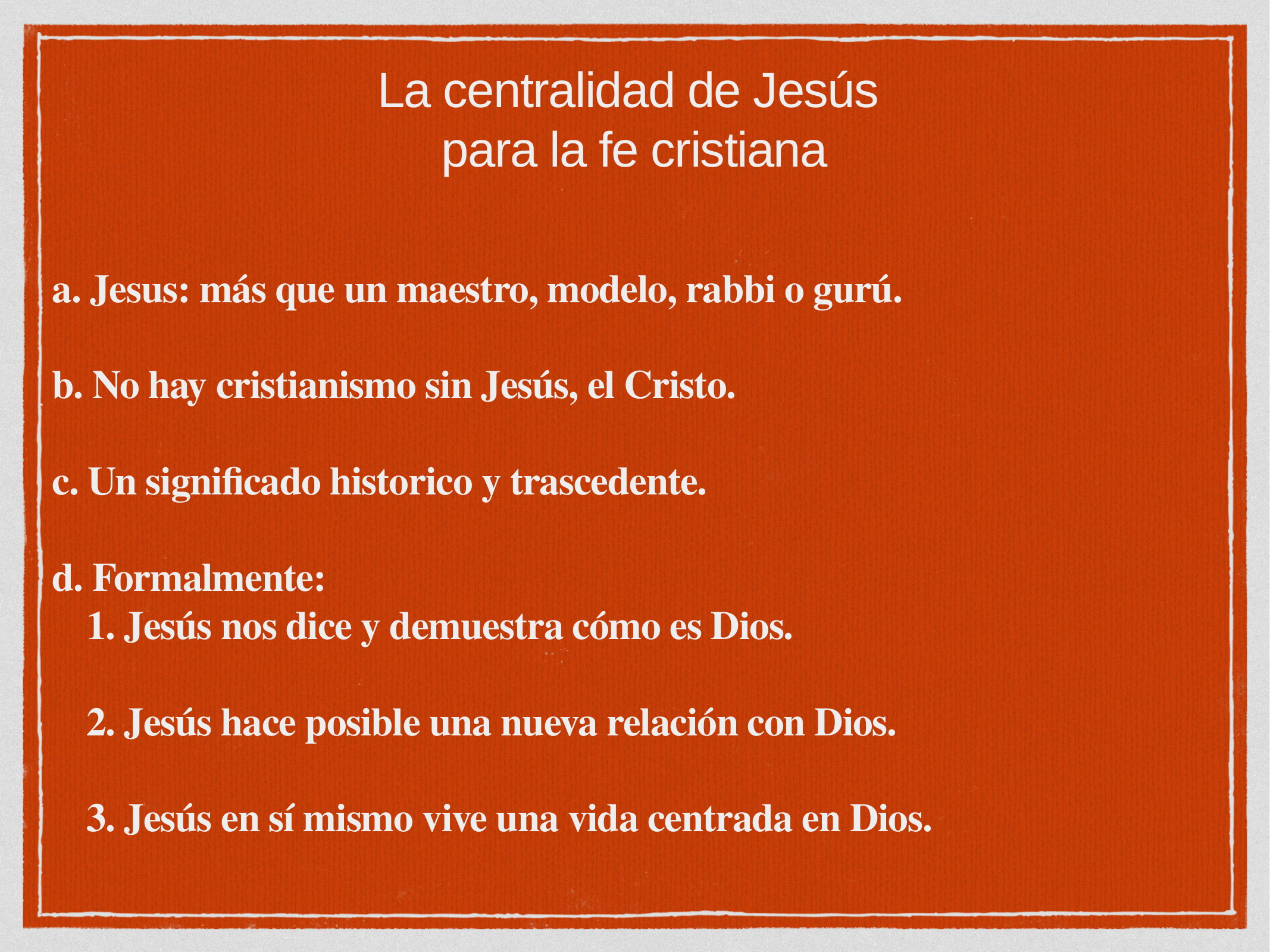

La centralidad de Jesús
para la fe cristiana
# a. Jesus: más que un maestro, modelo, rabbi o gurú.

b. No hay cristianismo sin Jesús, el Cristo.

c. Un significado historico y trascedente.

d. Formalmente:
1. Jesús nos dice y demuestra cómo es Dios.

2. Jesús hace posible una nueva relación con Dios.

3. Jesús en sí mismo vive una vida centrada en Dios.